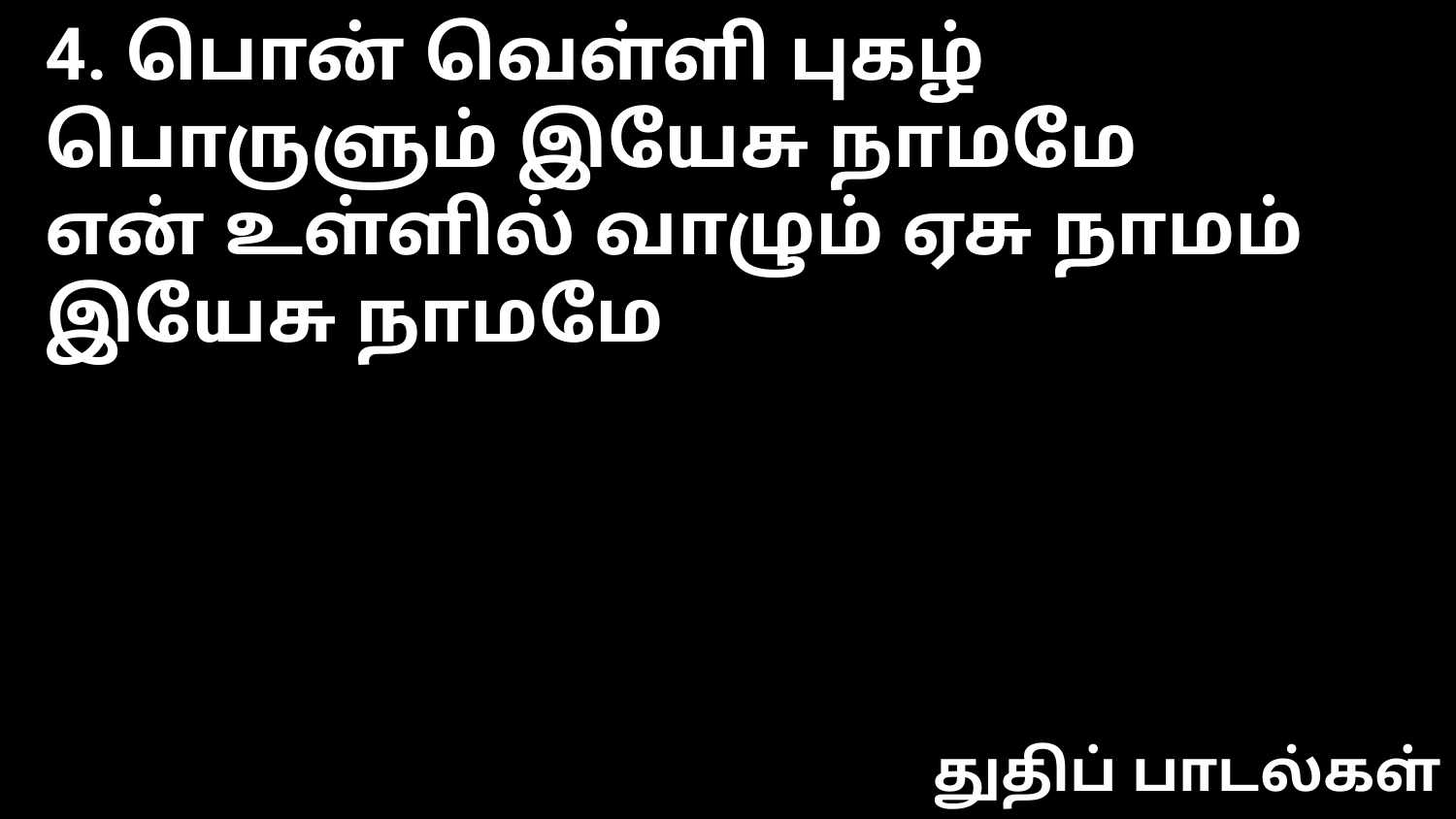

4. பொன் வெள்ளி புகழ் பொருளும் இயேசு நாமமே
என் உள்ளில் வாழும் ஏசு நாமம் இயேசு நாமமே

துதிப் பாடல்கள்